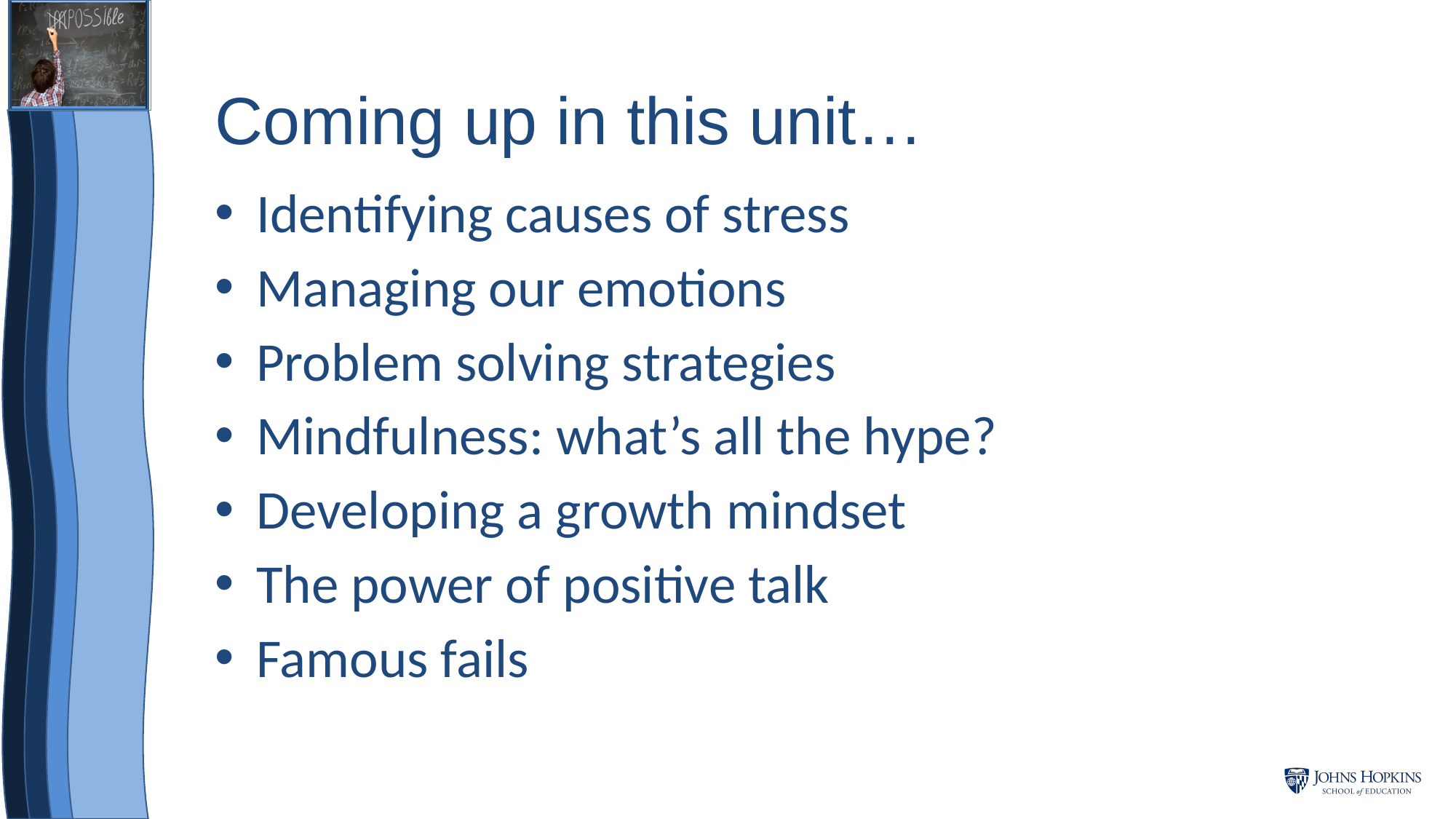

# Coming up in this unit…
Identifying causes of stress
Managing our emotions
Problem solving strategies
Mindfulness: what’s all the hype?
Developing a growth mindset
The power of positive talk
Famous fails